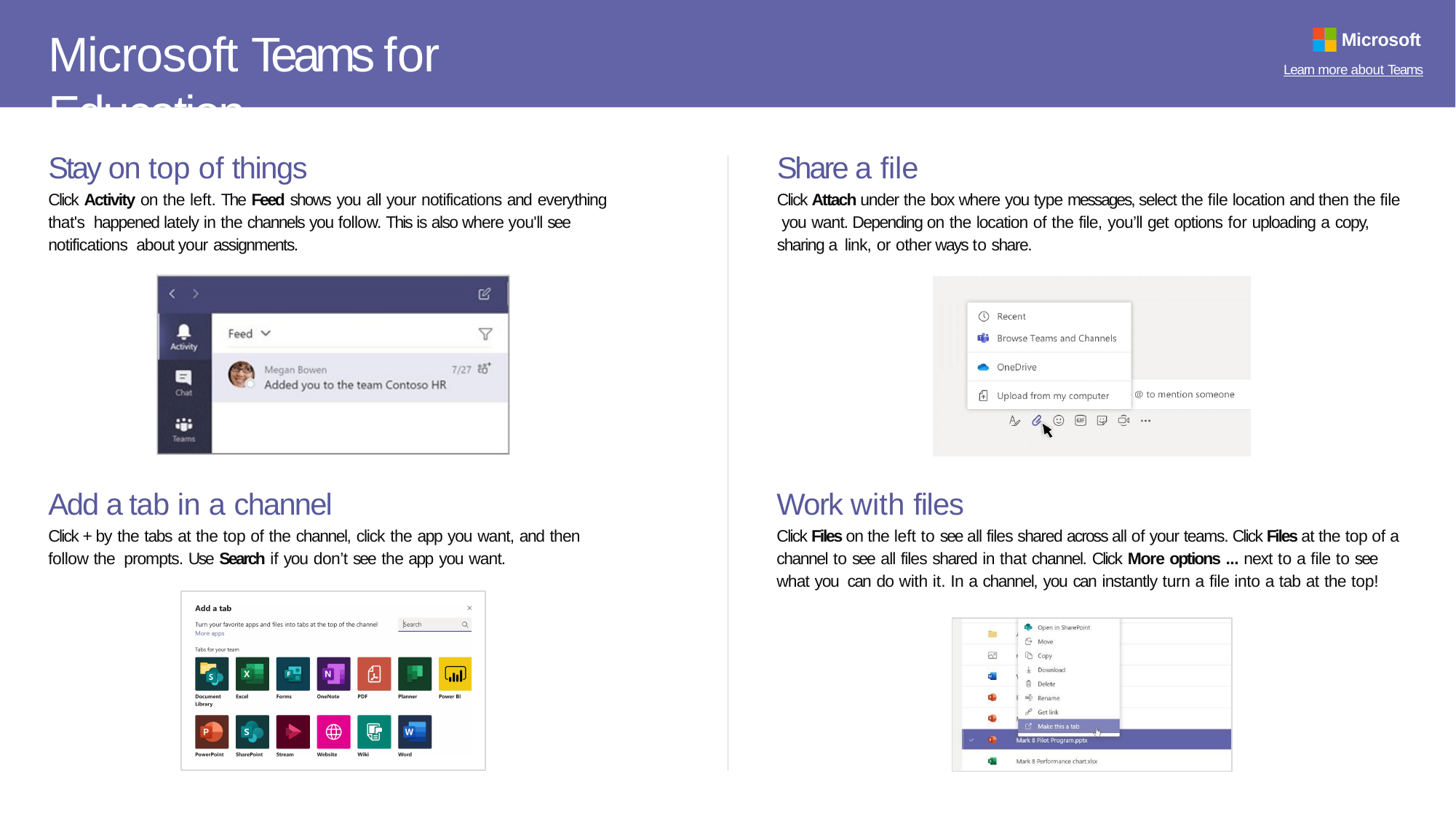

# Microsoft Teams for Education
Microsoft
Learn more about Teams
Stay on top of things
Click Activity on the left. The Feed shows you all your notifications and everything that's  happened lately in the channels you follow. This is also where you'll see notifications  about your assignments.
Share a file
Click Attach under the box where you type messages, select the file location and then the file  you want. Depending on the location of the file, you’ll get options for uploading a copy, sharing a  link, or other ways to share.

Add a tab in a channel
Click + by the tabs at the top of the channel, click the app you want, and then follow the  prompts. Use Search if you don’t see the app you want.
Work with files
Click Files on the left to see all files shared across all of your teams. Click Files at the top of a  channel to see all files shared in that channel. Click More options ... next to a file to see what you  can do with it. In a channel, you can instantly turn a file into a tab at the top!